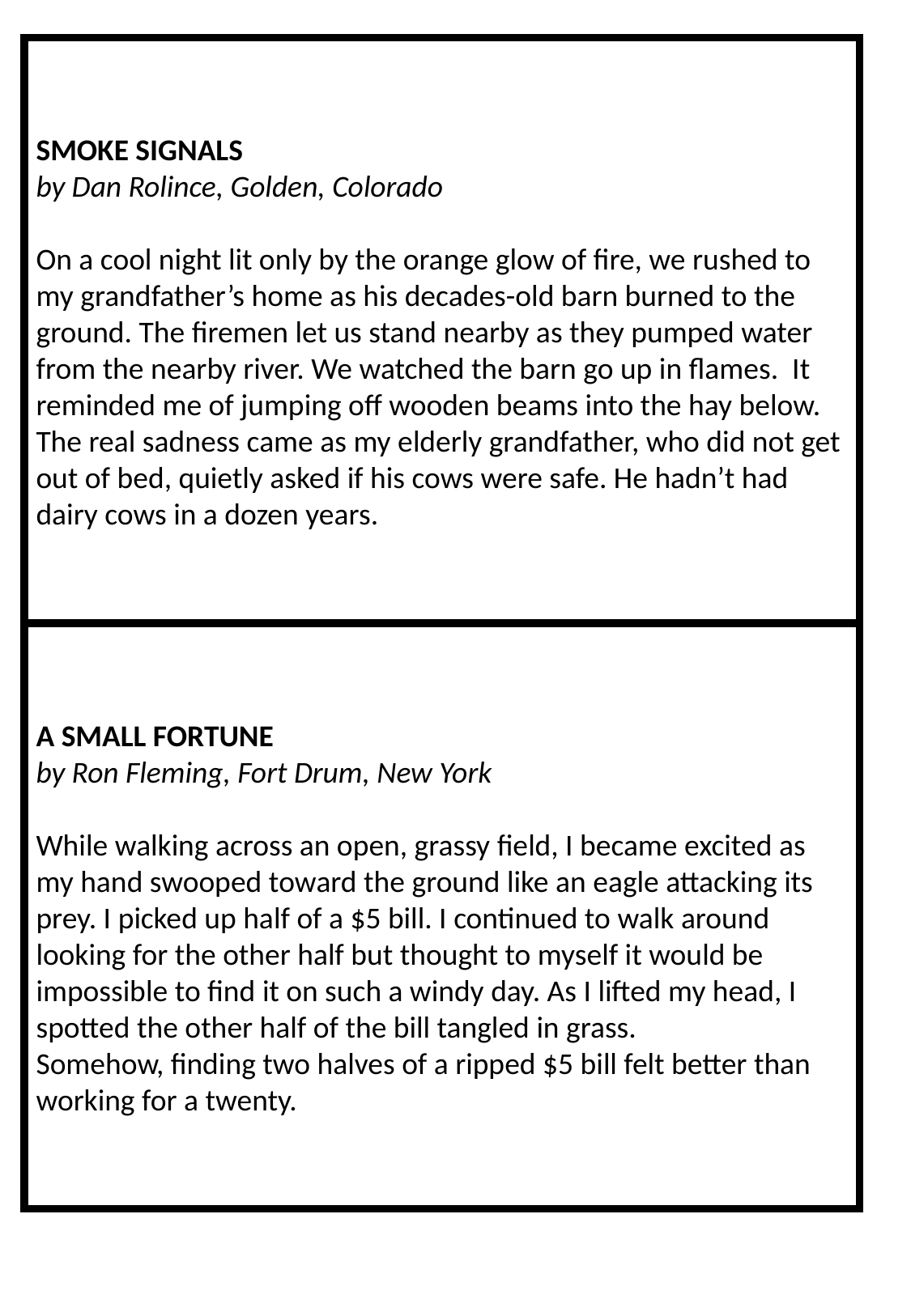

SMOKE SIGNALS
by Dan Rolince, Golden, Colorado

On a cool night lit only by the orange glow of fire, we rushed to my grandfather’s home as his decades-old barn burned to the ground. The firemen let us stand nearby as they pumped water from the nearby river. We watched the barn go up in flames.  It reminded me of jumping off wooden beams into the hay below.
The real sadness came as my elderly grandfather, who did not get out of bed, quietly asked if his cows were safe. He hadn’t had dairy cows in a dozen years.
A SMALL FORTUNE
by Ron Fleming, Fort Drum, New York

While walking across an open, grassy field, I became excited as my hand swooped toward the ground like an eagle attacking its prey. I picked up half of a $5 bill. I continued to walk around looking for the other half but thought to myself it would be impossible to find it on such a windy day. As I lifted my head, I spotted the other half of the bill tangled in grass.
Somehow, finding two halves of a ripped $5 bill felt better than working for a twenty.